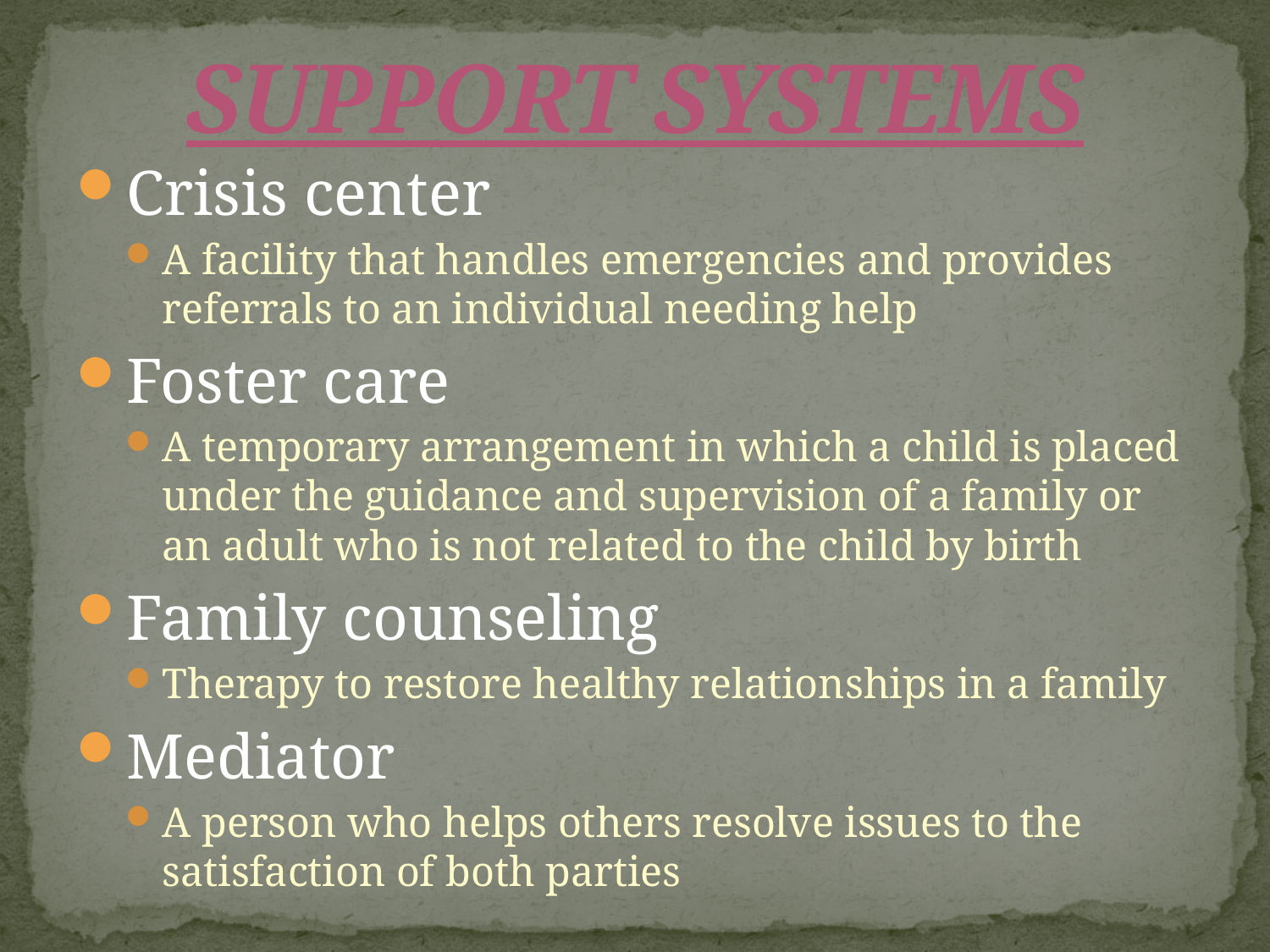

# SUPPORT SYSTEMS
Crisis center
A facility that handles emergencies and provides referrals to an individual needing help
Foster care
A temporary arrangement in which a child is placed under the guidance and supervision of a family or an adult who is not related to the child by birth
Family counseling
Therapy to restore healthy relationships in a family
Mediator
A person who helps others resolve issues to the satisfaction of both parties